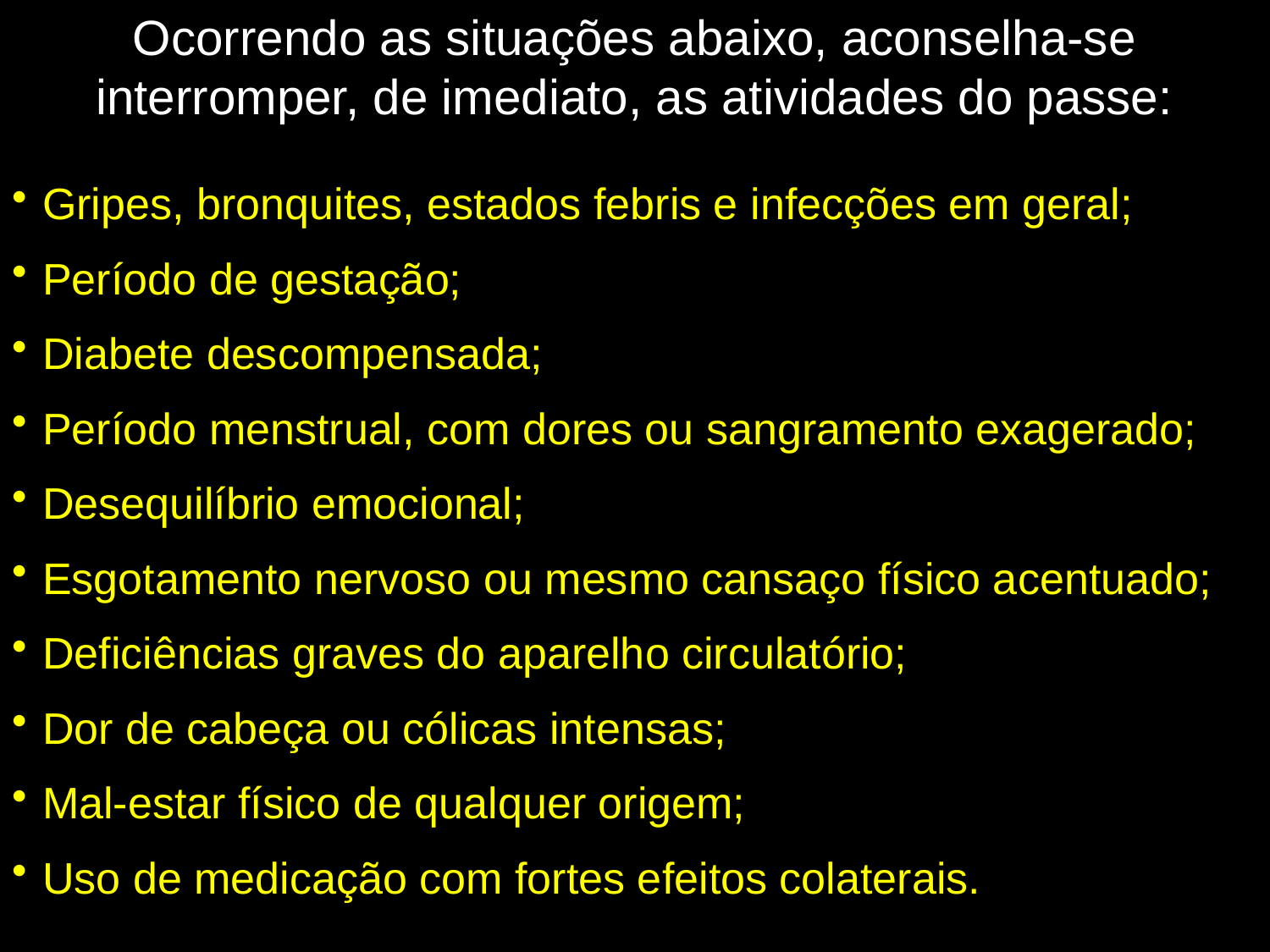

Ocorrendo as situações abaixo, aconselha-se interromper, de imediato, as atividades do passe:
Gripes, bronquites, estados febris e infecções em geral;
Período de gestação;
Diabete descompensada;
Período menstrual, com dores ou sangramento exagerado;
Desequilíbrio emocional;
Esgotamento nervoso ou mesmo cansaço físico acentuado;
Deficiências graves do aparelho circulatório;
Dor de cabeça ou cólicas intensas;
Mal-estar físico de qualquer origem;
Uso de medicação com fortes efeitos colaterais.